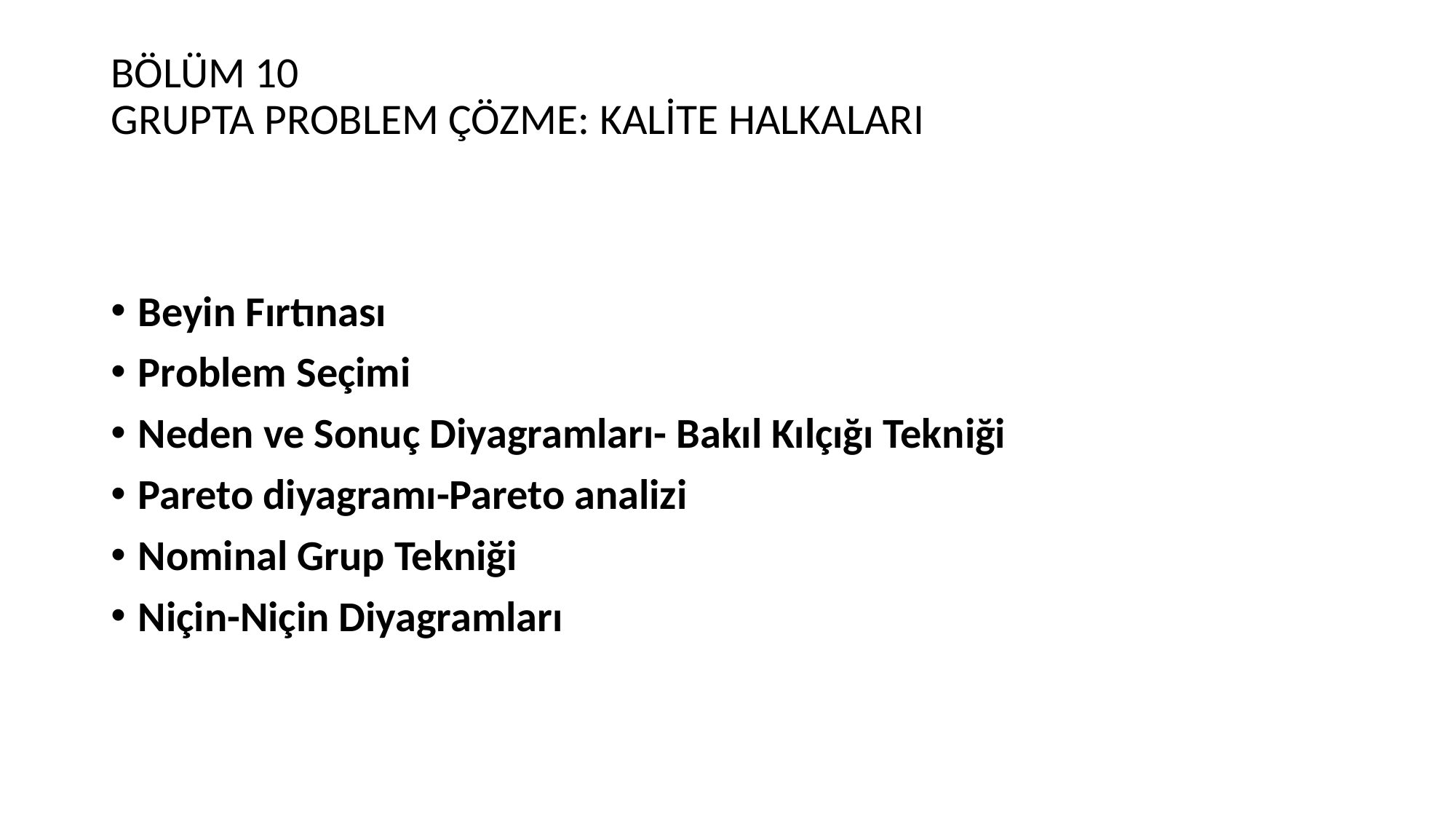

# BÖLÜM 10 GRUPTA PROBLEM ÇÖZME: KALİTE HALKALARI

Beyin Fırtınası
Problem Seçimi
Neden ve Sonuç Diyagramları- Bakıl Kılçığı Tekniği
Pareto diyagramı-Pareto analizi
Nominal Grup Tekniği
Niçin-Niçin Diyagramları